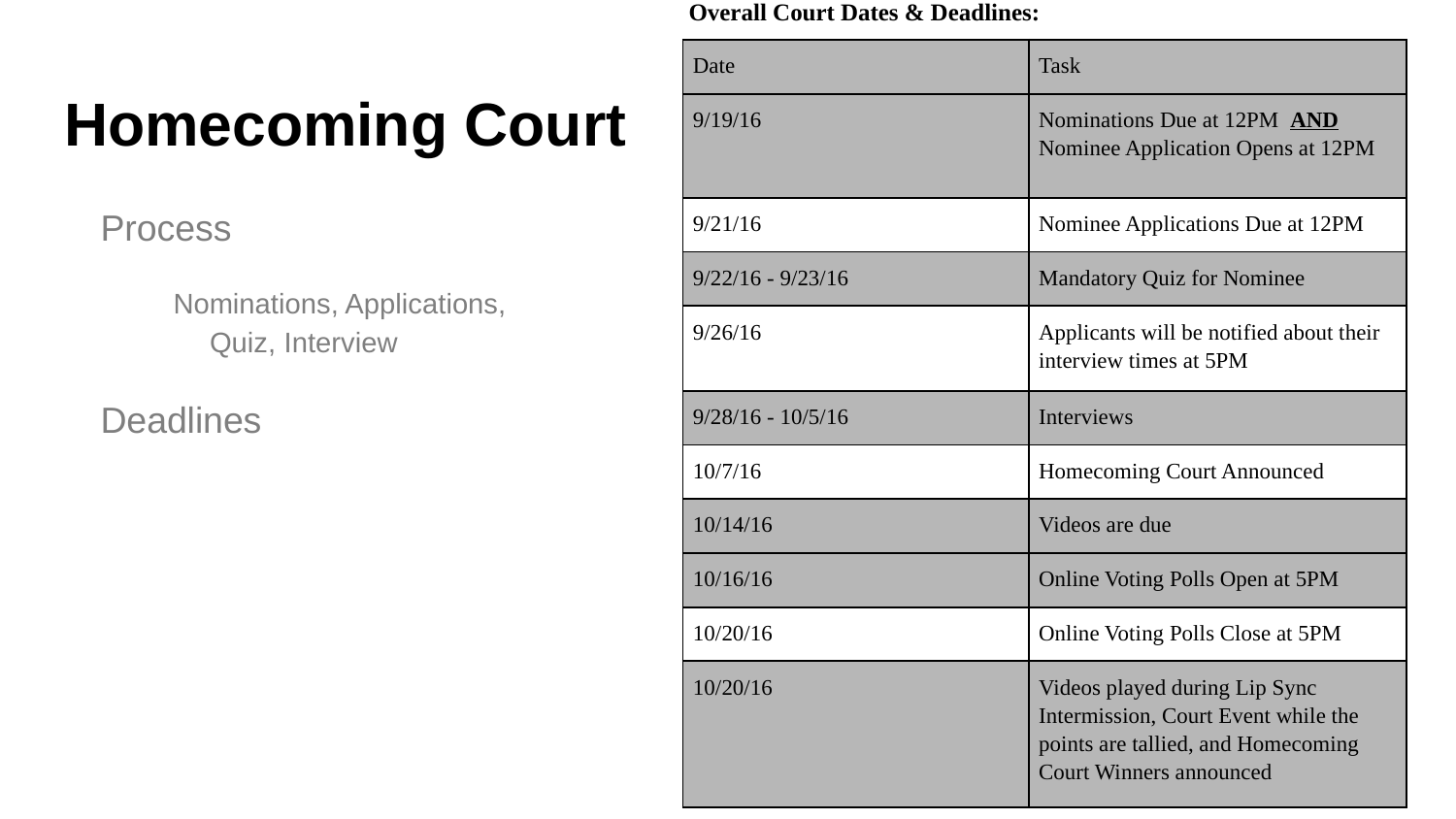

Overall Court Dates & Deadlines:
| Date | Task |
| --- | --- |
| 9/19/16 | Nominations Due at 12PM AND Nominee Application Opens at 12PM |
| 9/21/16 | Nominee Applications Due at 12PM |
| 9/22/16 - 9/23/16 | Mandatory Quiz for Nominee |
| 9/26/16 | Applicants will be notified about their interview times at 5PM |
| 9/28/16 - 10/5/16 | Interviews |
| 10/7/16 | Homecoming Court Announced |
| 10/14/16 | Videos are due |
| 10/16/16 | Online Voting Polls Open at 5PM |
| 10/20/16 | Online Voting Polls Close at 5PM |
| 10/20/16 | Videos played during Lip Sync Intermission, Court Event while the points are tallied, and Homecoming Court Winners announced |
# Homecoming Court
Process
Nominations, Applications, Quiz, Interview
Deadlines